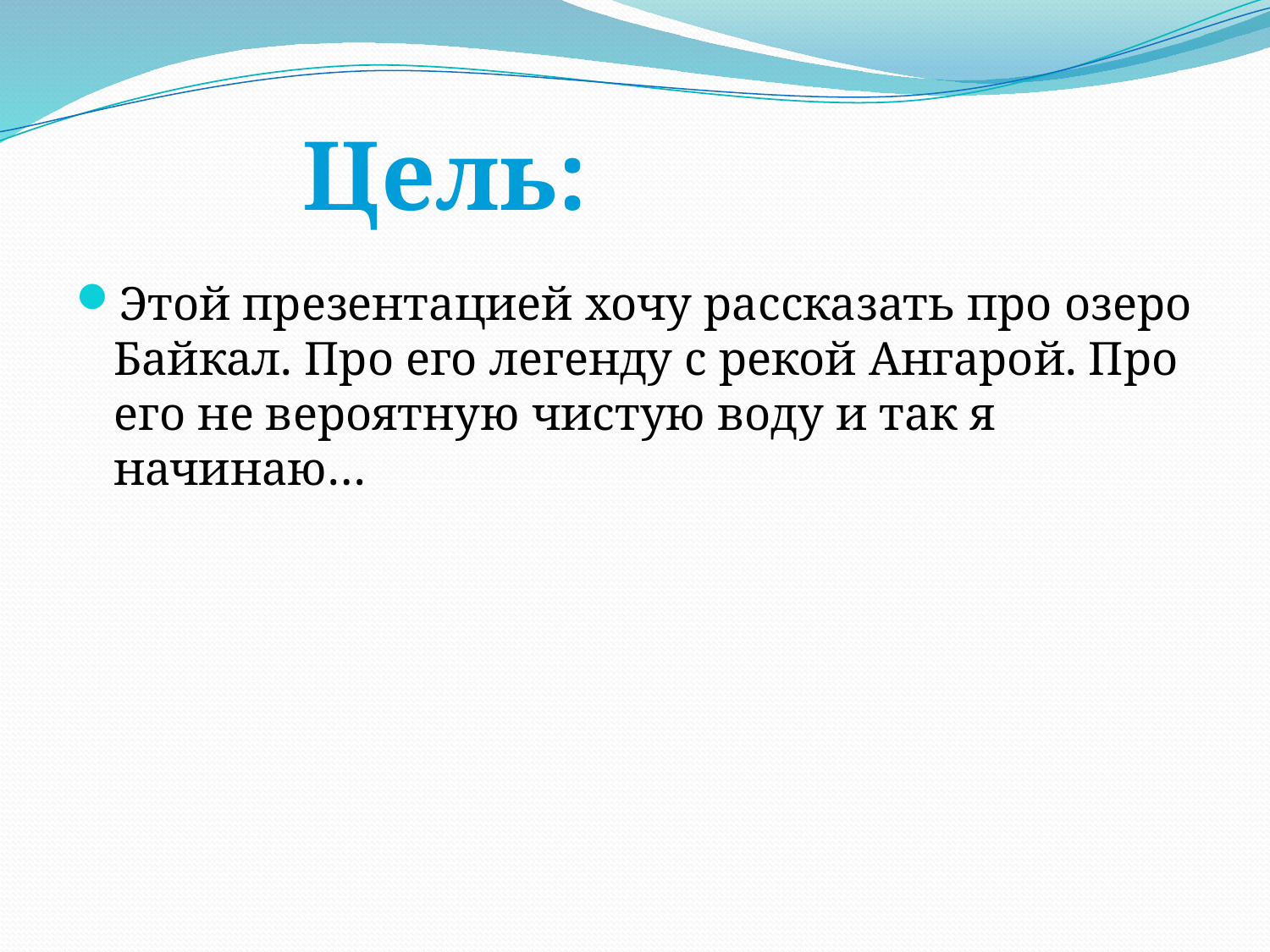

Цель:
Этой презентацией хочу рассказать про озеро Байкал. Про его легенду с рекой Ангарой. Про его не вероятную чистую воду и так я начинаю…